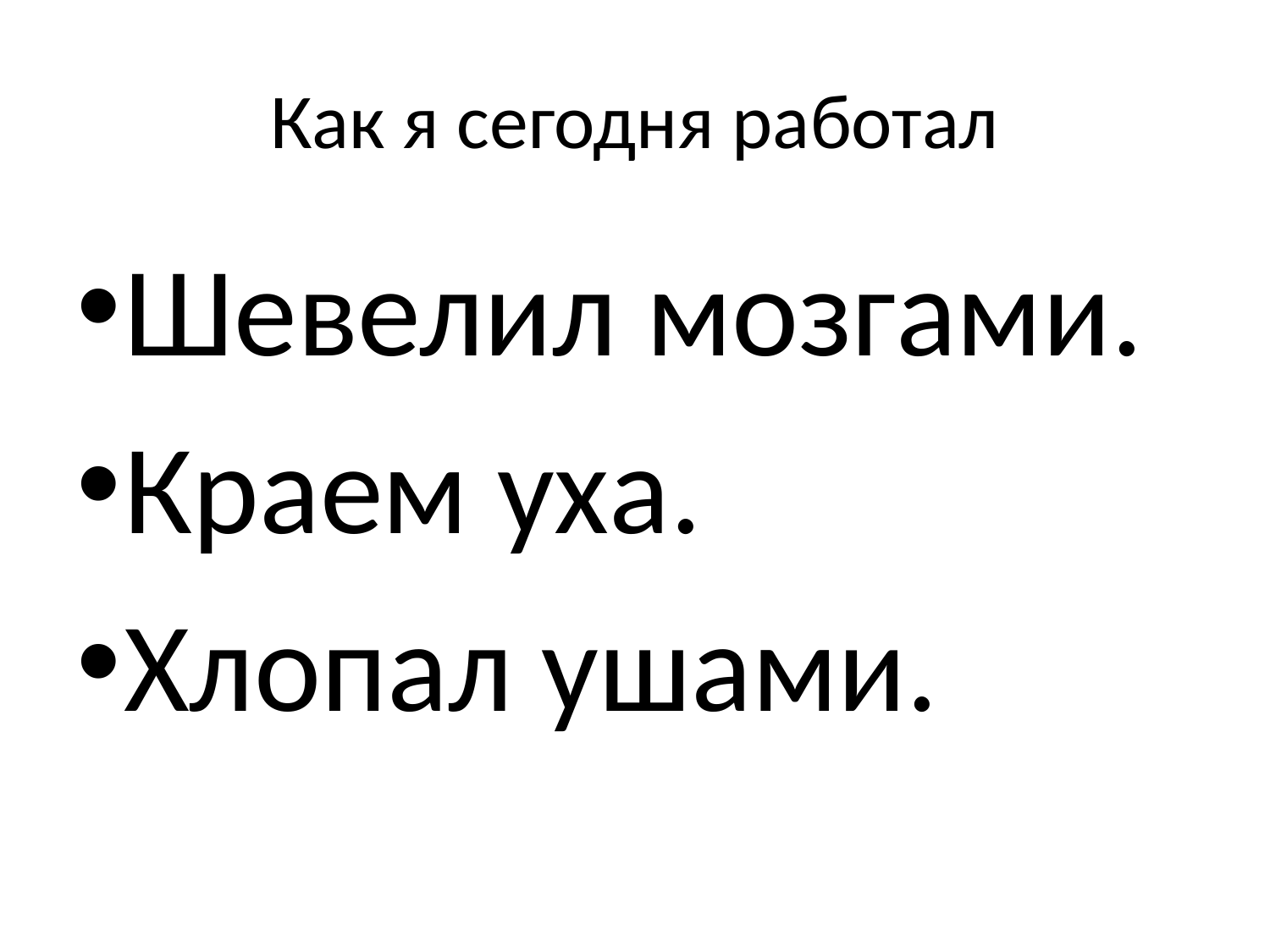

# Как я сегодня работал
Шевелил мозгами.
Краем уха.
Хлопал ушами.